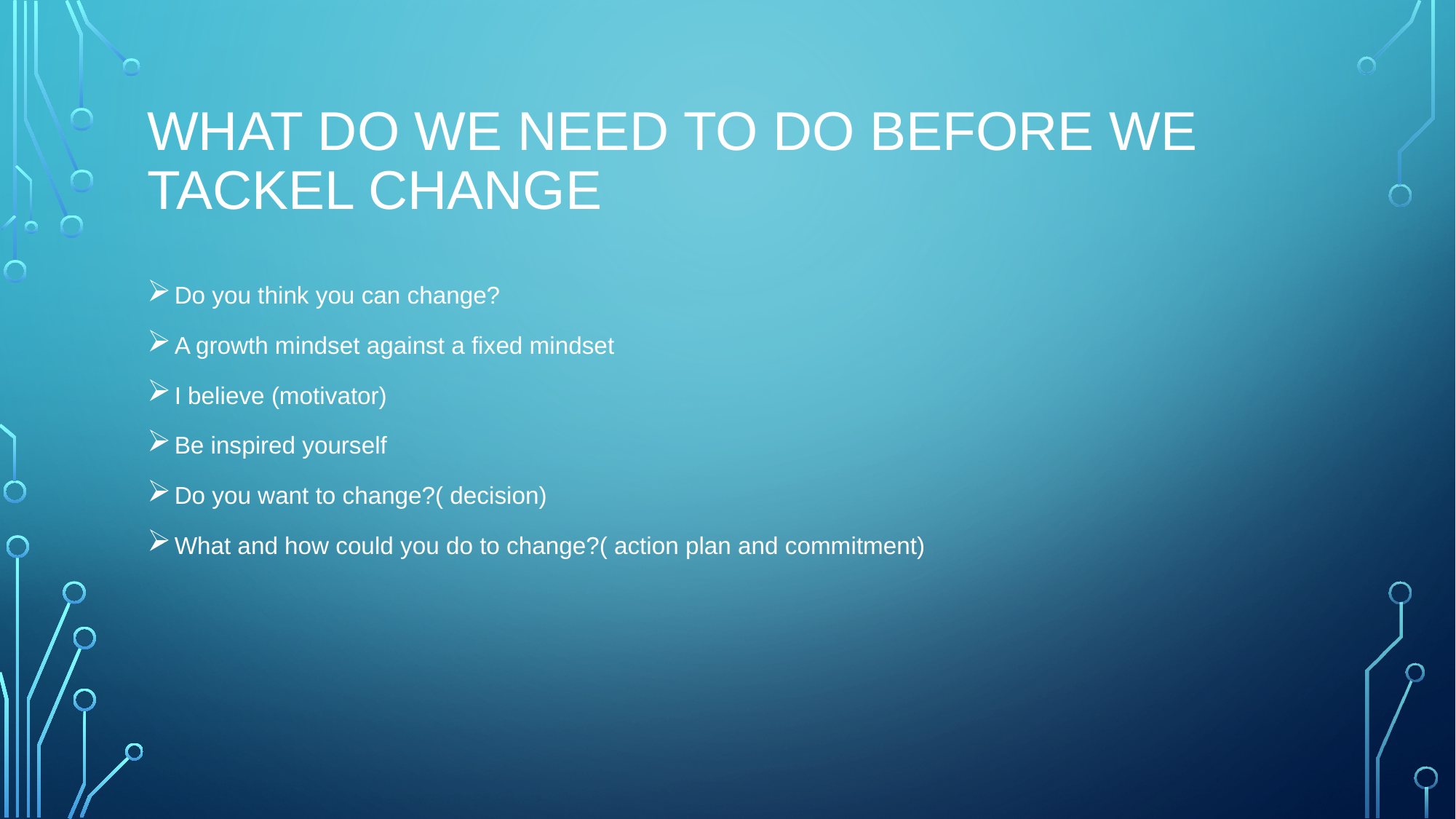

# WHAT DO WE NEED TO DO BEFORE WE TACKEL CHANGE
Do you think you can change?
A growth mindset against a fixed mindset
I believe (motivator)
Be inspired yourself
Do you want to change?( decision)
What and how could you do to change?( action plan and commitment)